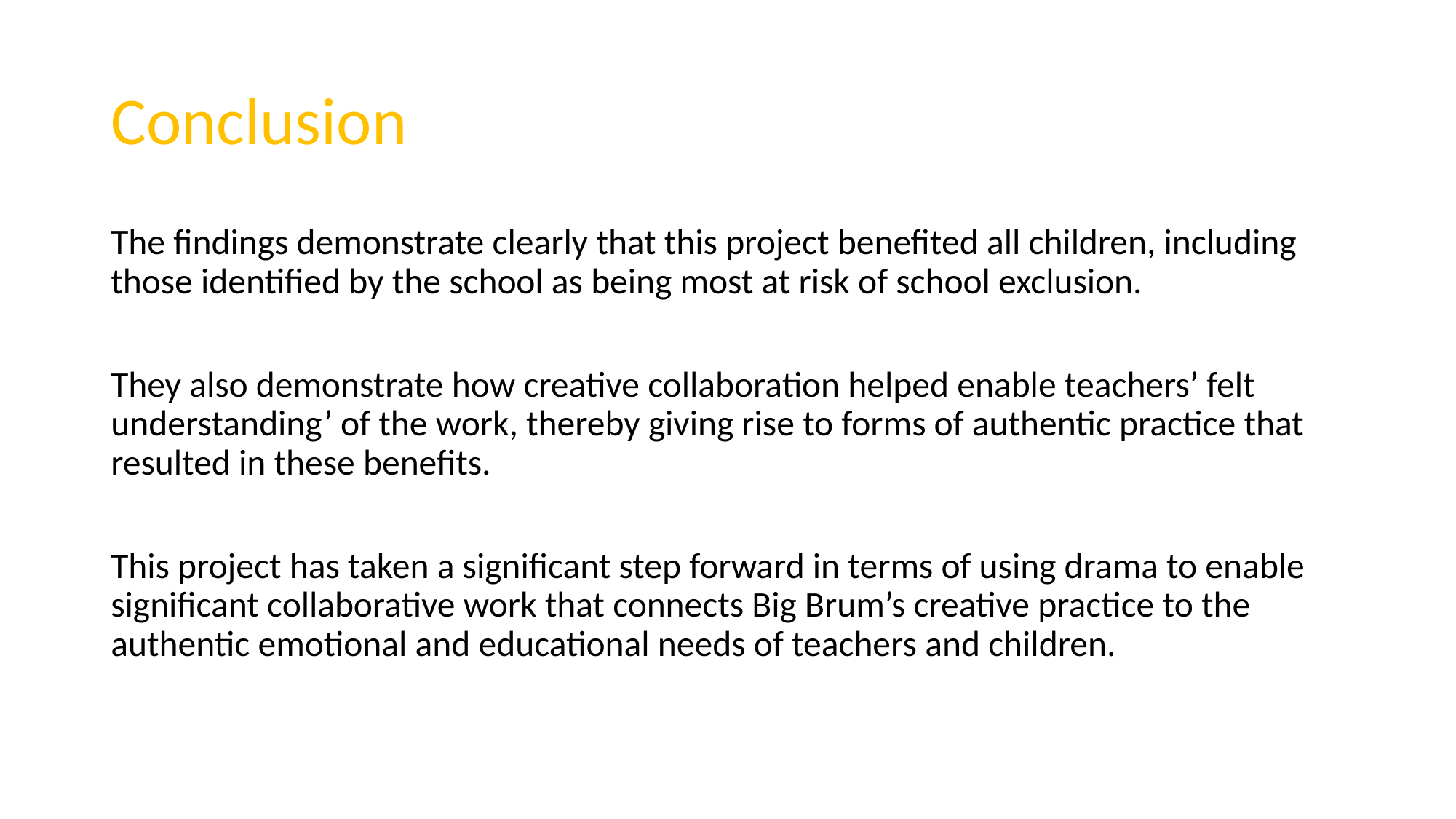

# Conclusion
The findings demonstrate clearly that this project benefited all children, including those identified by the school as being most at risk of school exclusion.

They also demonstrate how creative collaboration helped enable teachers’ felt understanding’ of the work, thereby giving rise to forms of authentic practice that resulted in these benefits.

This project has taken a significant step forward in terms of using drama to enable significant collaborative work that connects Big Brum’s creative practice to the authentic emotional and educational needs of teachers and children.